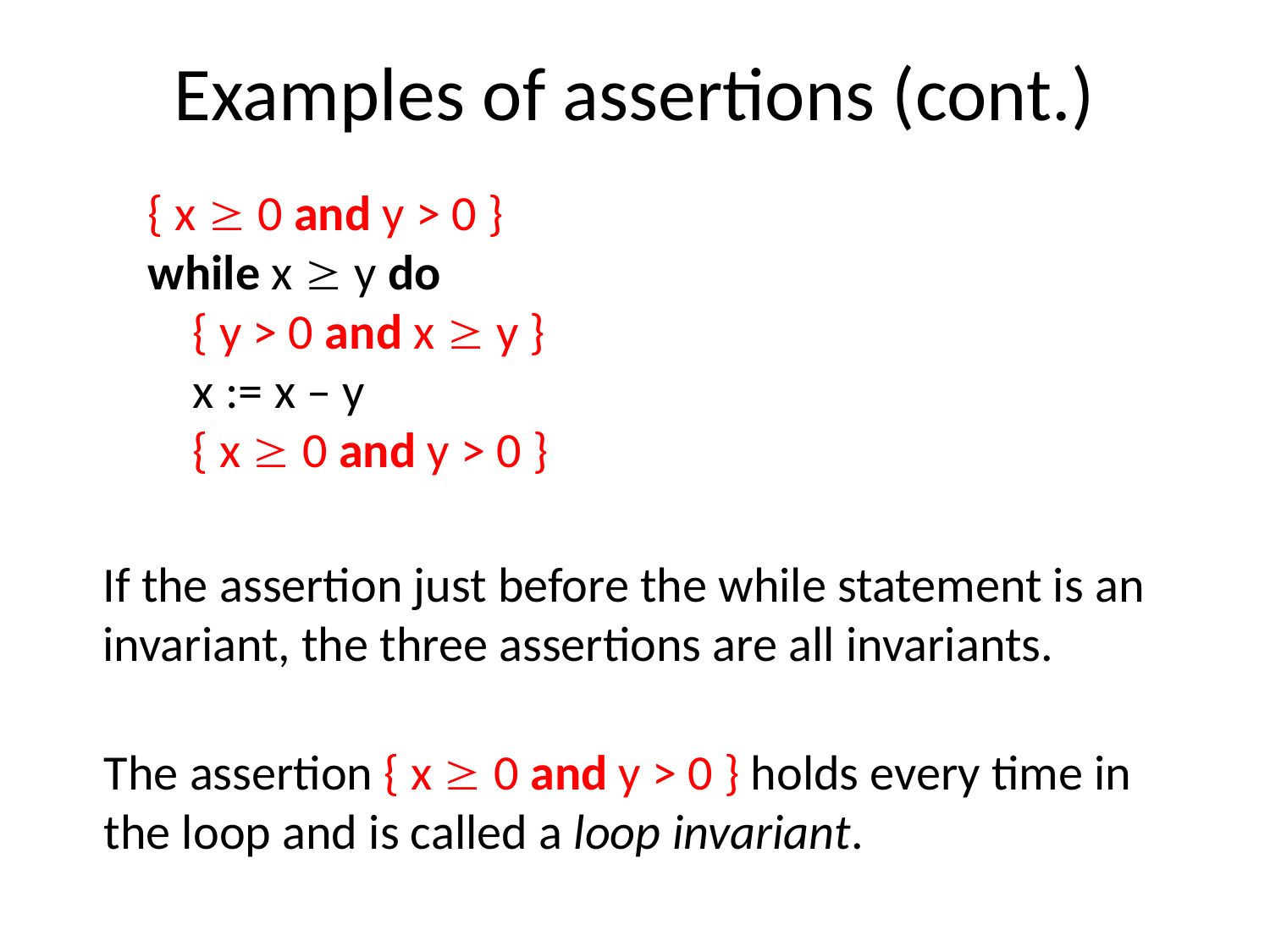

# Examples of assertions (cont.)
 { x ≥ 0 and y > 0 }
 while x ≥ y do
     { y > 0 and x ≥ y }
     x := x – y
     { x ≥ 0 and y > 0 }
If the assertion just before the while statement is an invariant, the three assertions are all invariants.
The assertion { x ≥ 0 and y > 0 } holds every time in the loop and is called a loop invariant.